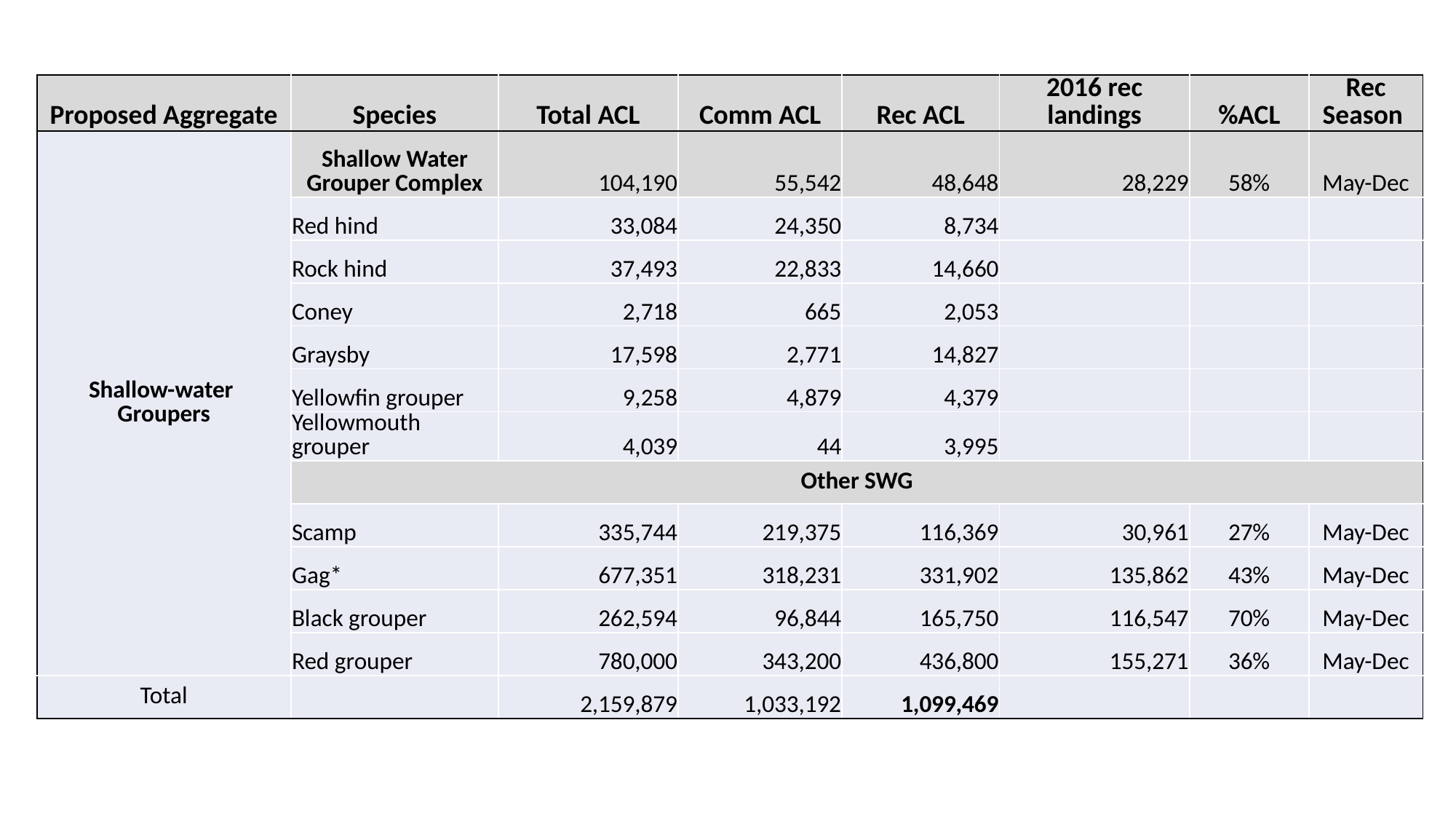

| Proposed Aggregate | Species | Total ACL | Comm ACL | Rec ACL | 2016 rec landings | %ACL | Rec Season |
| --- | --- | --- | --- | --- | --- | --- | --- |
| Shallow-water Groupers | Shallow Water Grouper Complex | 104,190 | 55,542 | 48,648 | 28,229 | 58% | May-Dec |
|  | Red hind | 33,084 | 24,350 | 8,734 |  |  |  |
|  | Rock hind | 37,493 | 22,833 | 14,660 |  |  |  |
|  | Coney | 2,718 | 665 | 2,053 |  |  |  |
|  | Graysby | 17,598 | 2,771 | 14,827 |  |  |  |
|  | Yellowfin grouper | 9,258 | 4,879 | 4,379 |  |  |  |
|  | Yellowmouth grouper | 4,039 | 44 | 3,995 |  |  |  |
|  | Other SWG |  |  |  |  |  |  |
|  | Scamp | 335,744 | 219,375 | 116,369 | 30,961 | 27% | May-Dec |
|  | Gag\* | 677,351 | 318,231 | 331,902 | 135,862 | 43% | May-Dec |
|  | Black grouper | 262,594 | 96,844 | 165,750 | 116,547 | 70% | May-Dec |
|  | Red grouper | 780,000 | 343,200 | 436,800 | 155,271 | 36% | May-Dec |
| Total |  | 2,159,879 | 1,033,192 | 1,099,469 |  |  |  |